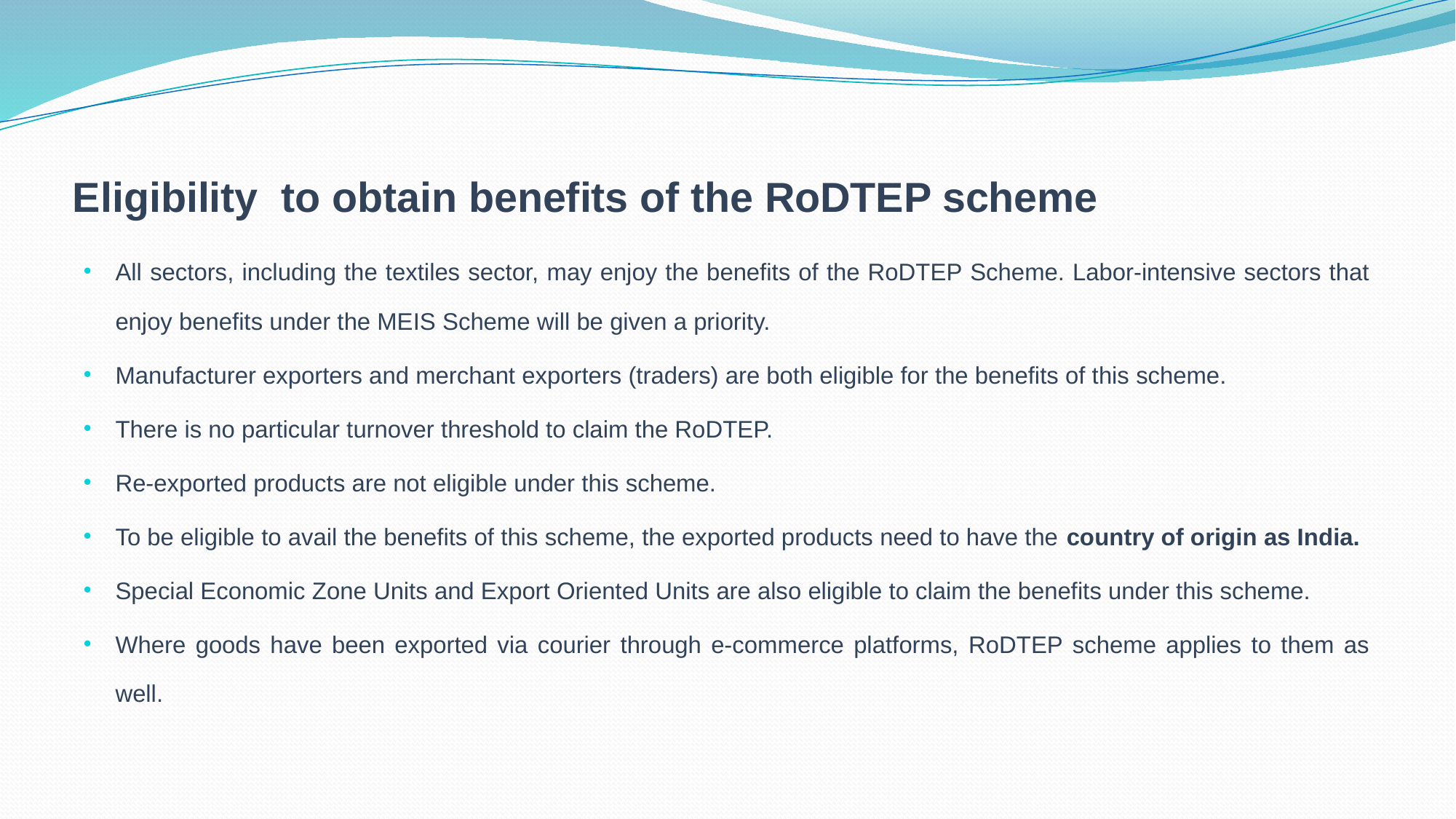

# Eligibility  to obtain benefits of the RoDTEP scheme
All sectors, including the textiles sector, may enjoy the benefits of the RoDTEP Scheme. Labor-intensive sectors that enjoy benefits under the MEIS Scheme will be given a priority.
Manufacturer exporters and merchant exporters (traders) are both eligible for the benefits of this scheme.
There is no particular turnover threshold to claim the RoDTEP.
Re-exported products are not eligible under this scheme.
To be eligible to avail the benefits of this scheme, the exported products need to have the country of origin as India.
Special Economic Zone Units and Export Oriented Units are also eligible to claim the benefits under this scheme.
Where goods have been exported via courier through e-commerce platforms, RoDTEP scheme applies to them as well.